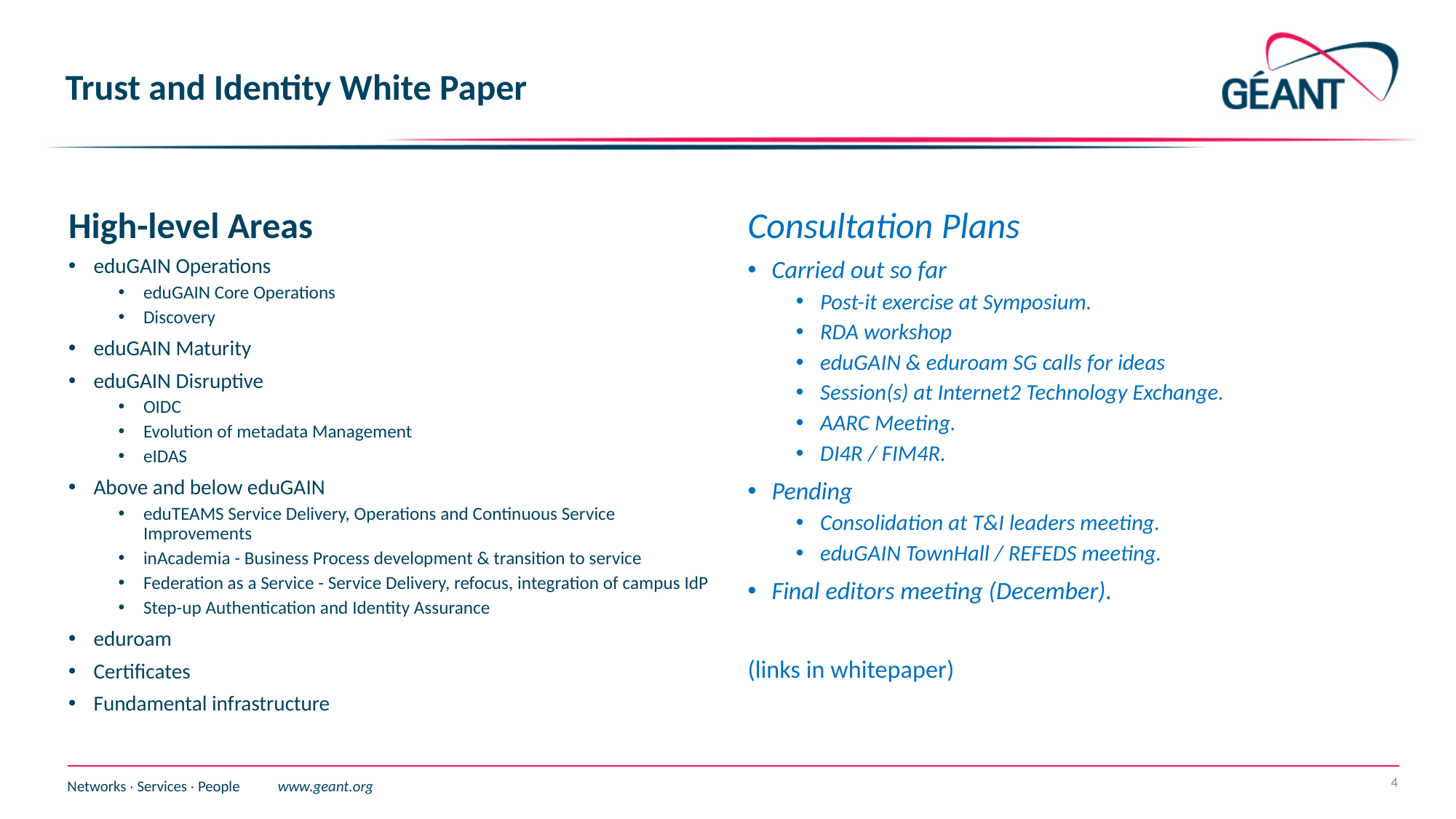

# Trust and Identity White Paper
High-level Areas
Consultation Plans
eduGAIN Operations
eduGAIN Core Operations
Discovery
eduGAIN Maturity
eduGAIN Disruptive
OIDC
Evolution of metadata Management
eIDAS
Above and below eduGAIN
eduTEAMS Service Delivery, Operations and Continuous Service Improvements
inAcademia - Business Process development & transition to service
Federation as a Service - Service Delivery, refocus, integration of campus IdP
Step-up Authentication and Identity Assurance
eduroam
Certificates
Fundamental infrastructure

Carried out so far
Post-it exercise at Symposium.
RDA workshop
eduGAIN & eduroam SG calls for ideas
Session(s) at Internet2 Technology Exchange.
AARC Meeting.
DI4R / FIM4R.
Pending
Consolidation at T&I leaders meeting.
eduGAIN TownHall / REFEDS meeting.
Final editors meeting (December).

(links in whitepaper)
4